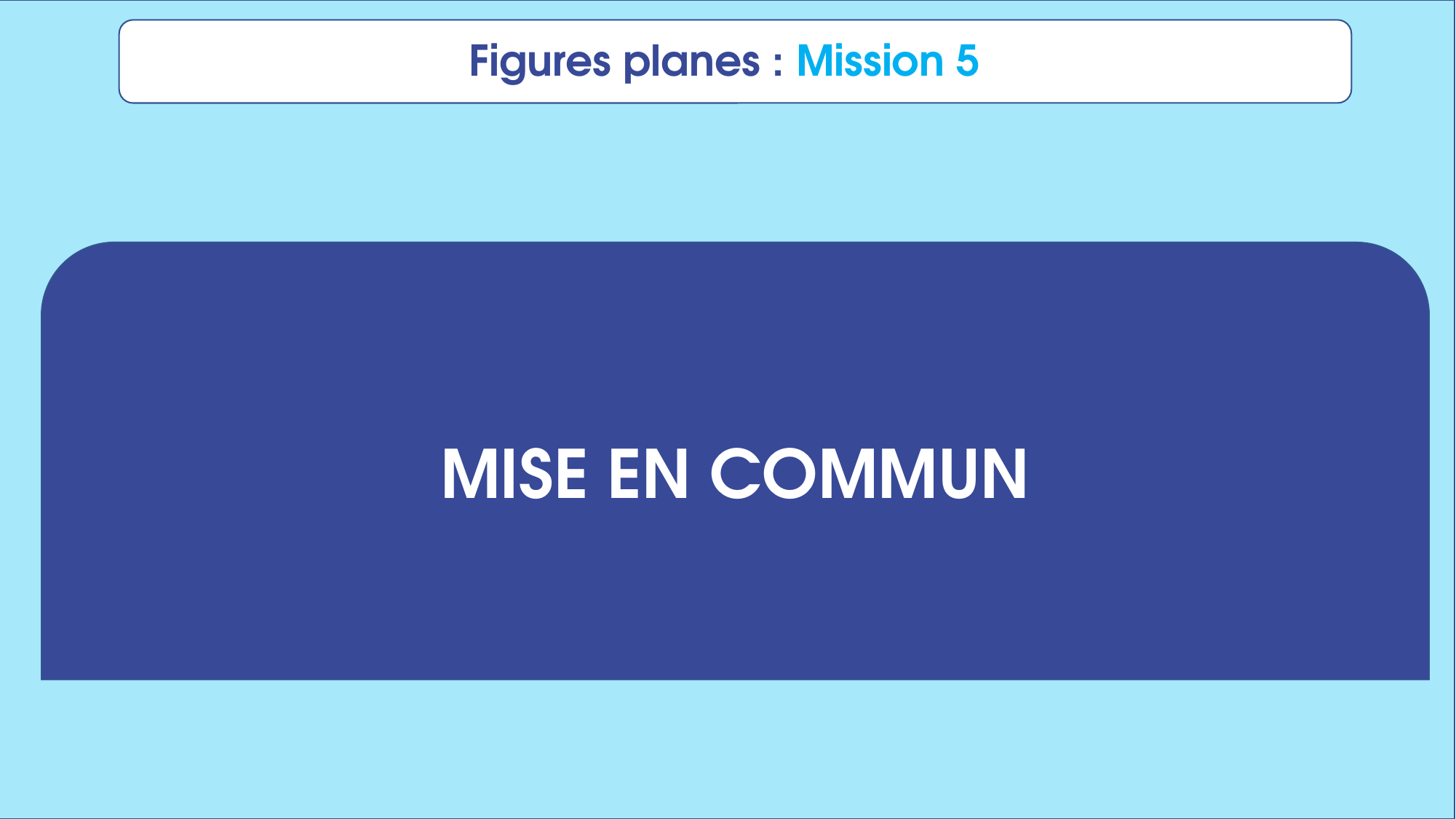

Figures planes : Mission 5
MISE EN COMMUN
www.maitresseherisson.com